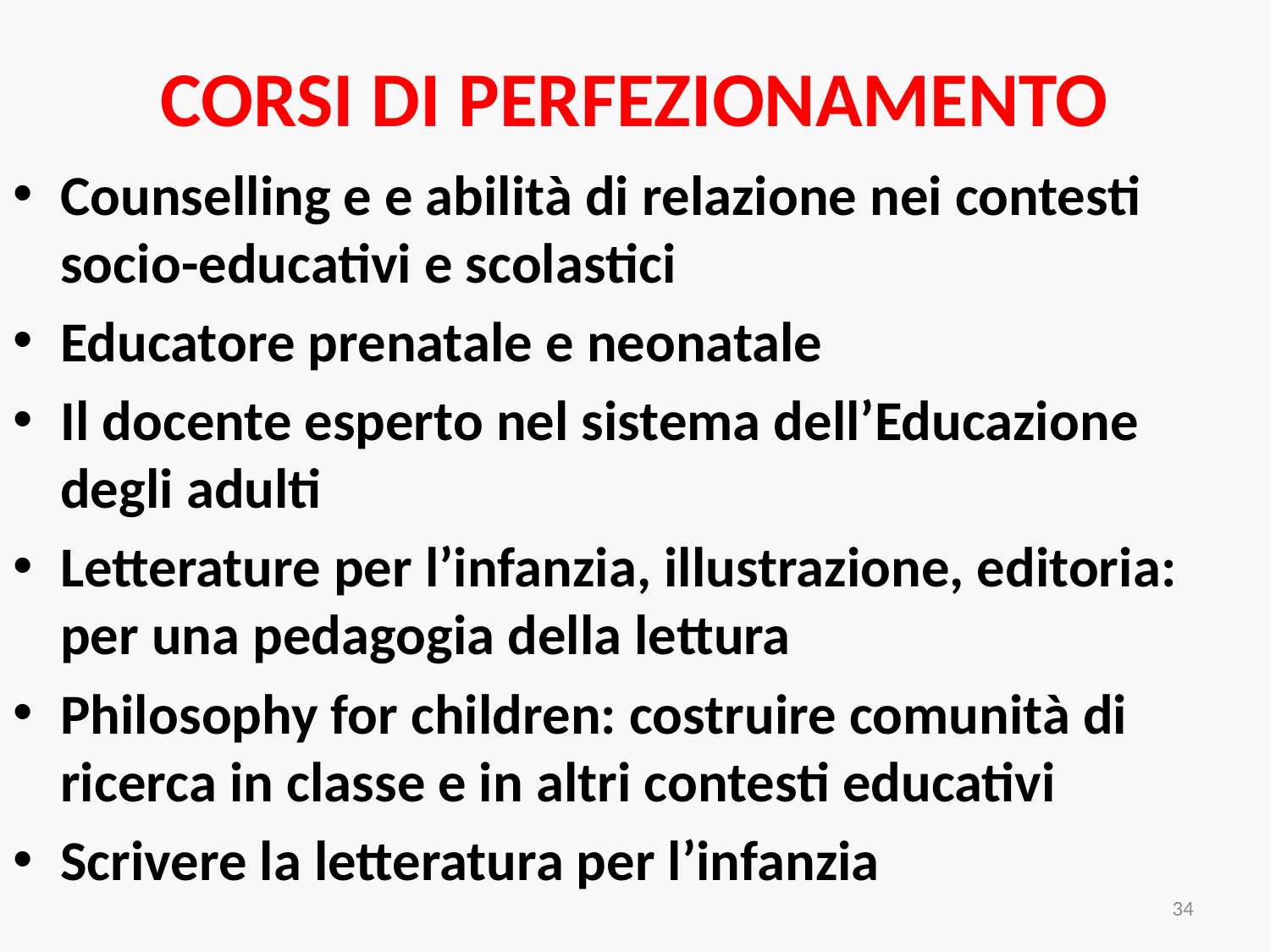

# CORSI DI PERFEZIONAMENTO
Counselling e e abilità di relazione nei contesti socio-educativi e scolastici
Educatore prenatale e neonatale
Il docente esperto nel sistema dell’Educazione degli adulti
Letterature per l’infanzia, illustrazione, editoria: per una pedagogia della lettura
Philosophy for children: costruire comunità di ricerca in classe e in altri contesti educativi
Scrivere la letteratura per l’infanzia
34